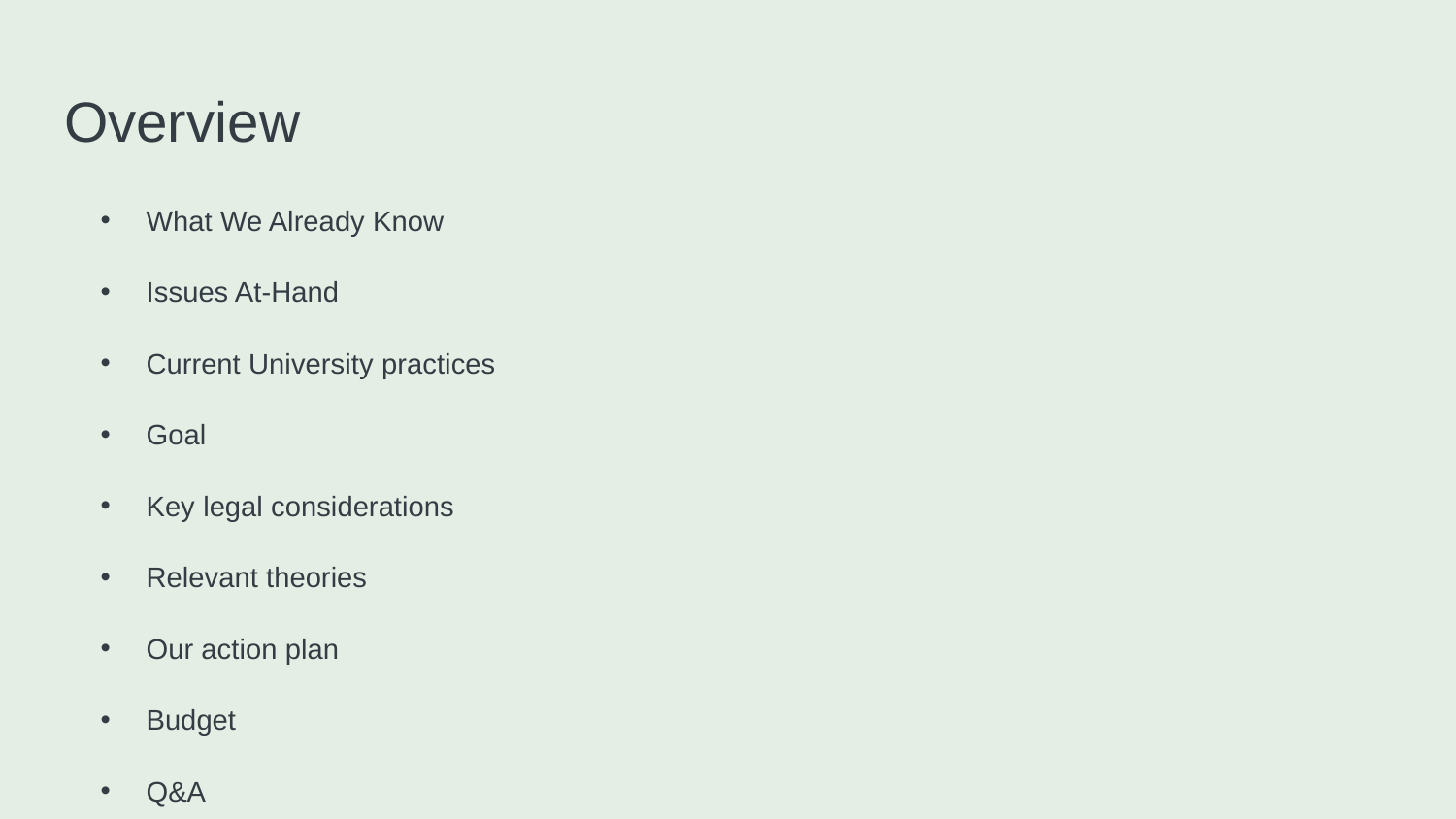

# Overview
What We Already Know
Issues At-Hand
Current University practices
Goal
Key legal considerations
Relevant theories
Our action plan
Budget
Q&A